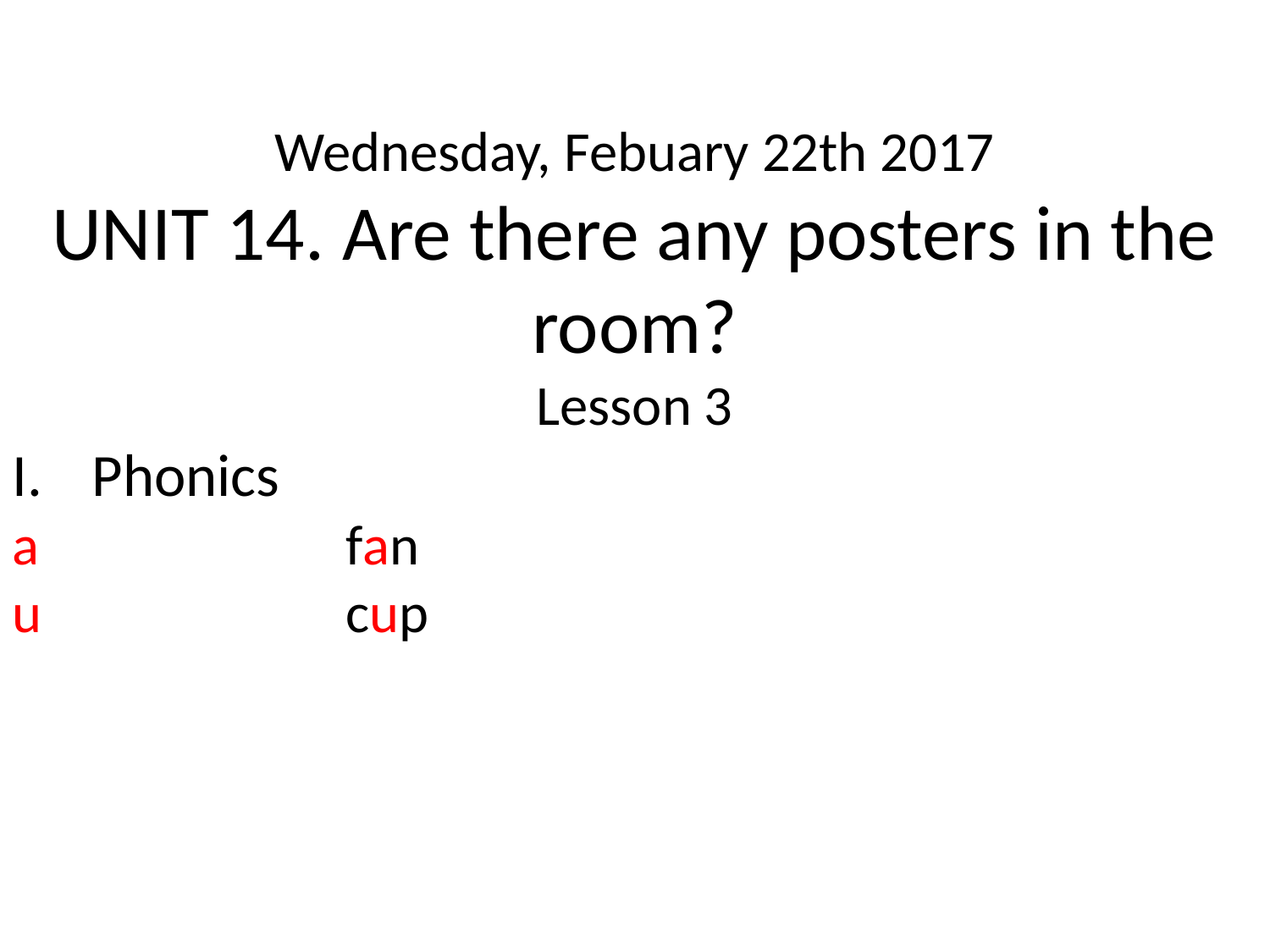

Wednesday, Febuary 22th 2017
UNIT 14. Are there any posters in the room?
Lesson 3
Phonics
a			fan
u			cup